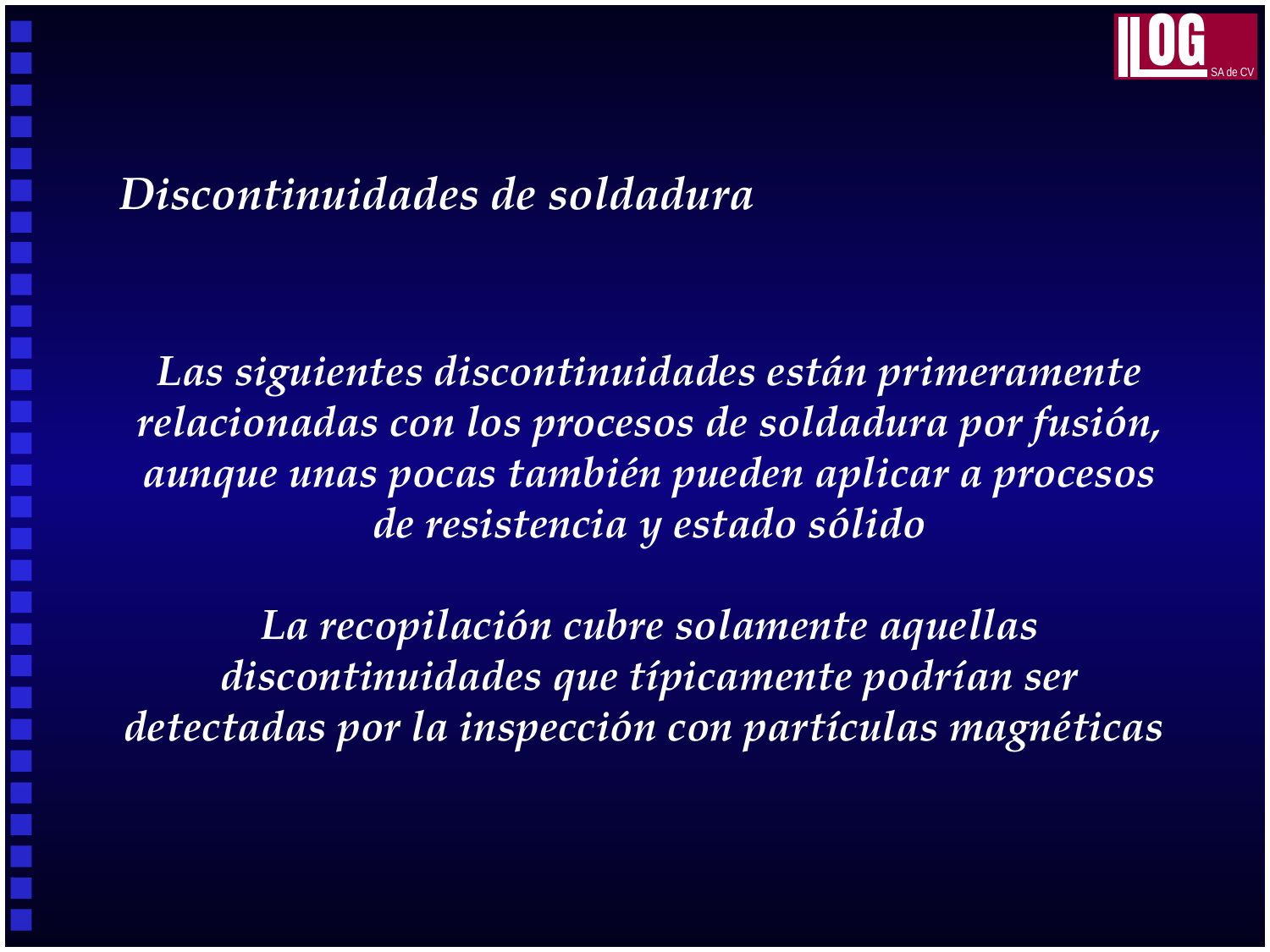

OG

SA de CV

Discontinuidades de soldadura
Las siguientes discontinuidades están primeramente relacionadas con los procesos de soldadura por fusión, aunque unas pocas también pueden aplicar a procesos de resistencia y estado sólido

La recopilación cubre solamente aquellas discontinuidades que típicamente podrían ser detectadas por la inspección con partículas magnéticas